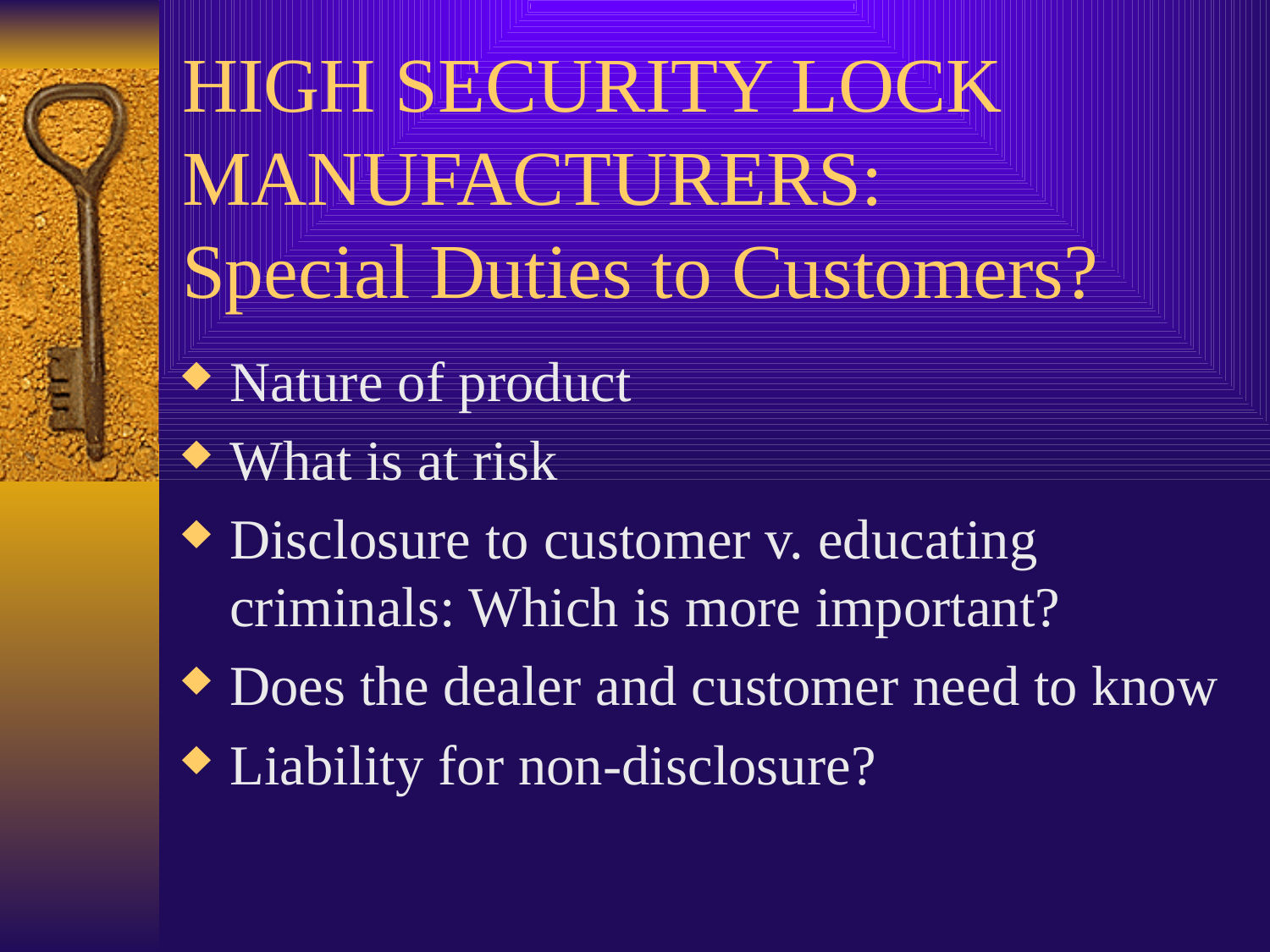

# HIGH SECURITY LOCK MANUFACTURERS: Special Duties to Customers?
Nature of product
What is at risk
Disclosure to customer v. educating criminals: Which is more important?
Does the dealer and customer need to know
Liability for non-disclosure?